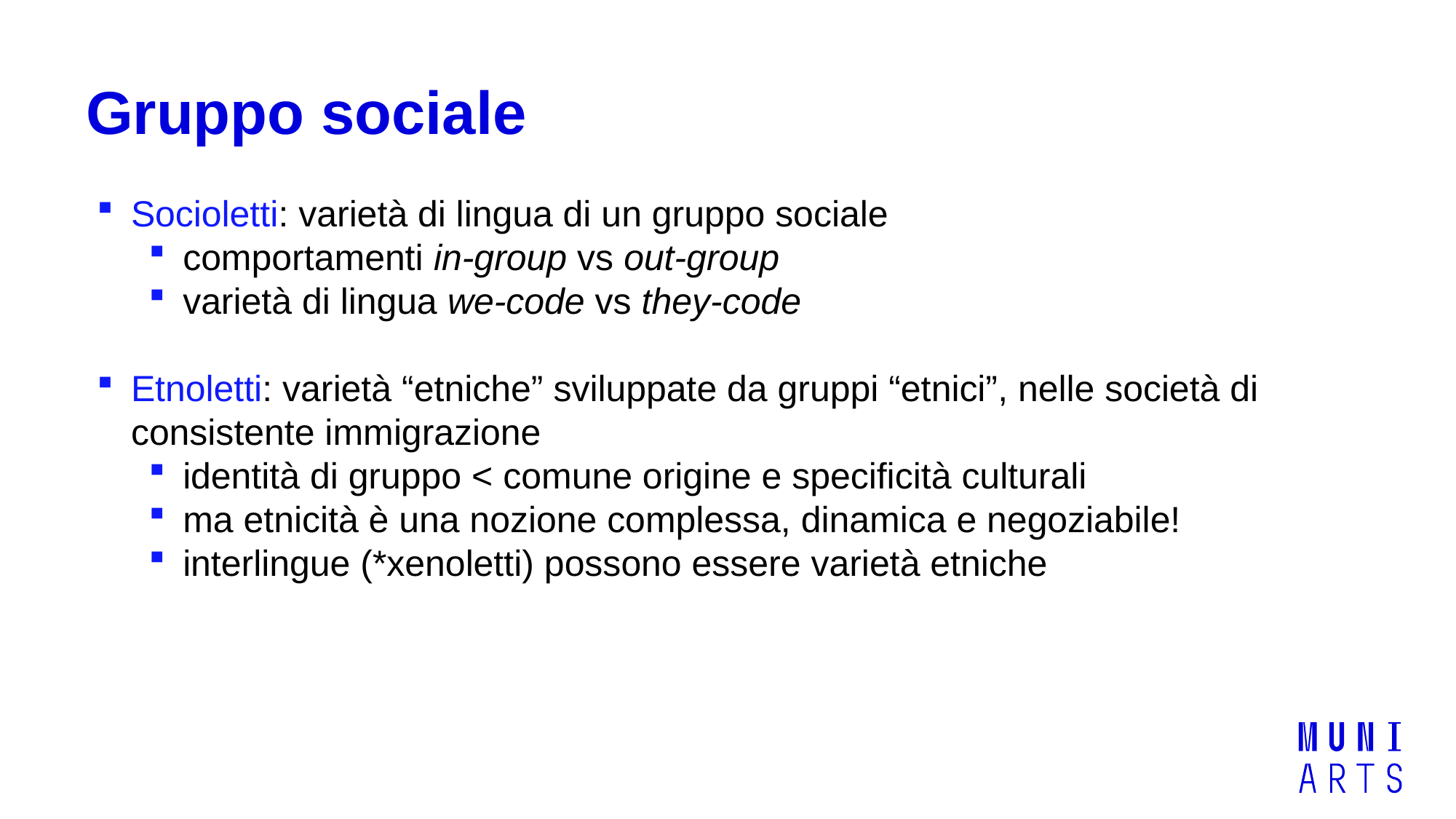

# Gruppo sociale
Socioletti: varietà di lingua di un gruppo sociale
comportamenti in-group vs out-group
varietà di lingua we-code vs they-code

Etnoletti: varietà “etniche” sviluppate da gruppi “etnici”, nelle società di consistente immigrazione
identità di gruppo < comune origine e specificità culturali
ma etnicità è una nozione complessa, dinamica e negoziabile!
interlingue (*xenoletti) possono essere varietà etniche